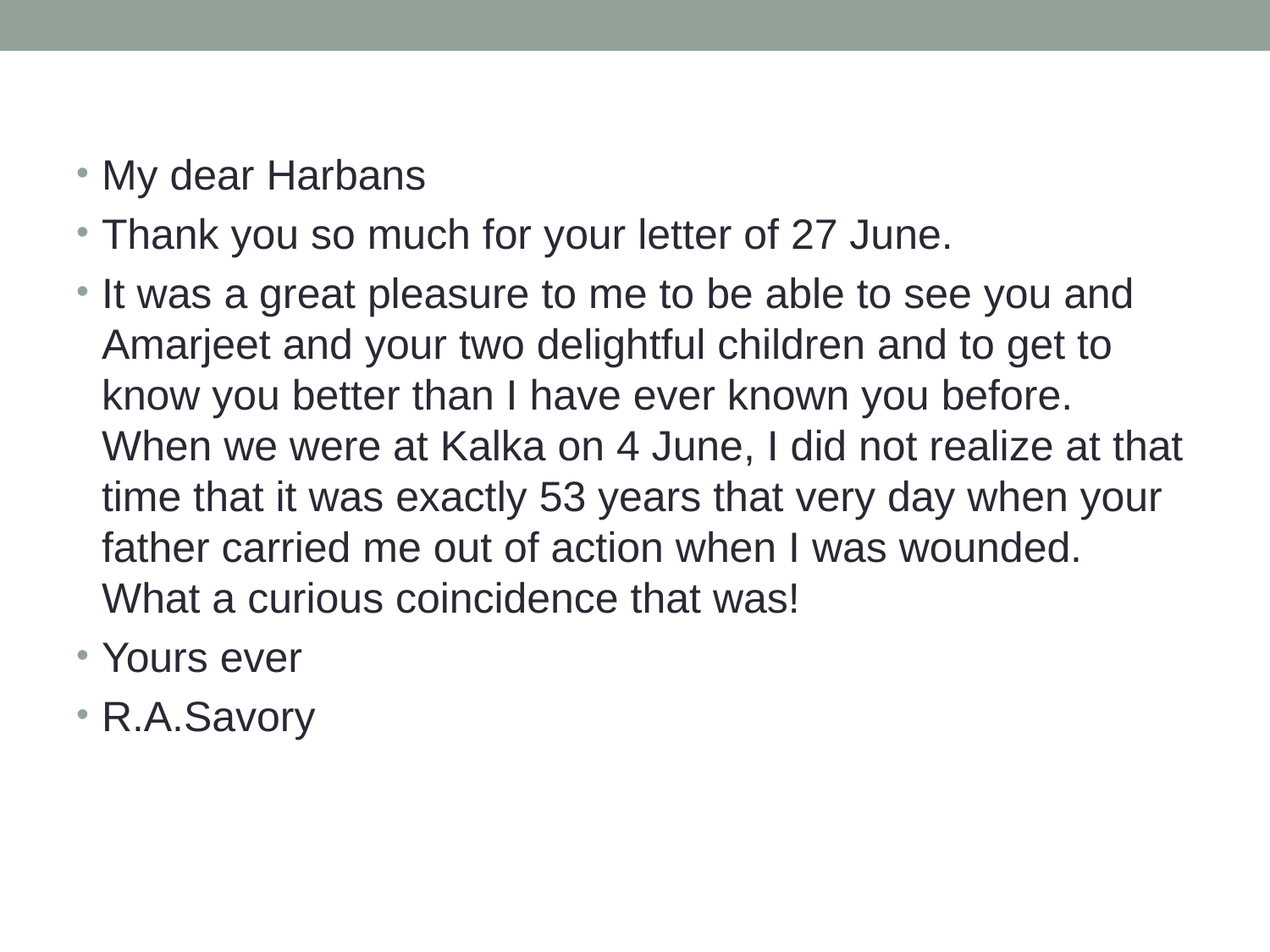

My dear Harbans
Thank you so much for your letter of 27 June.
It was a great pleasure to me to be able to see you and Amarjeet and your two delightful children and to get to know you better than I have ever known you before. When we were at Kalka on 4 June, I did not realize at that time that it was exactly 53 years that very day when your father carried me out of action when I was wounded. What a curious coincidence that was!
Yours ever
R.A.Savory